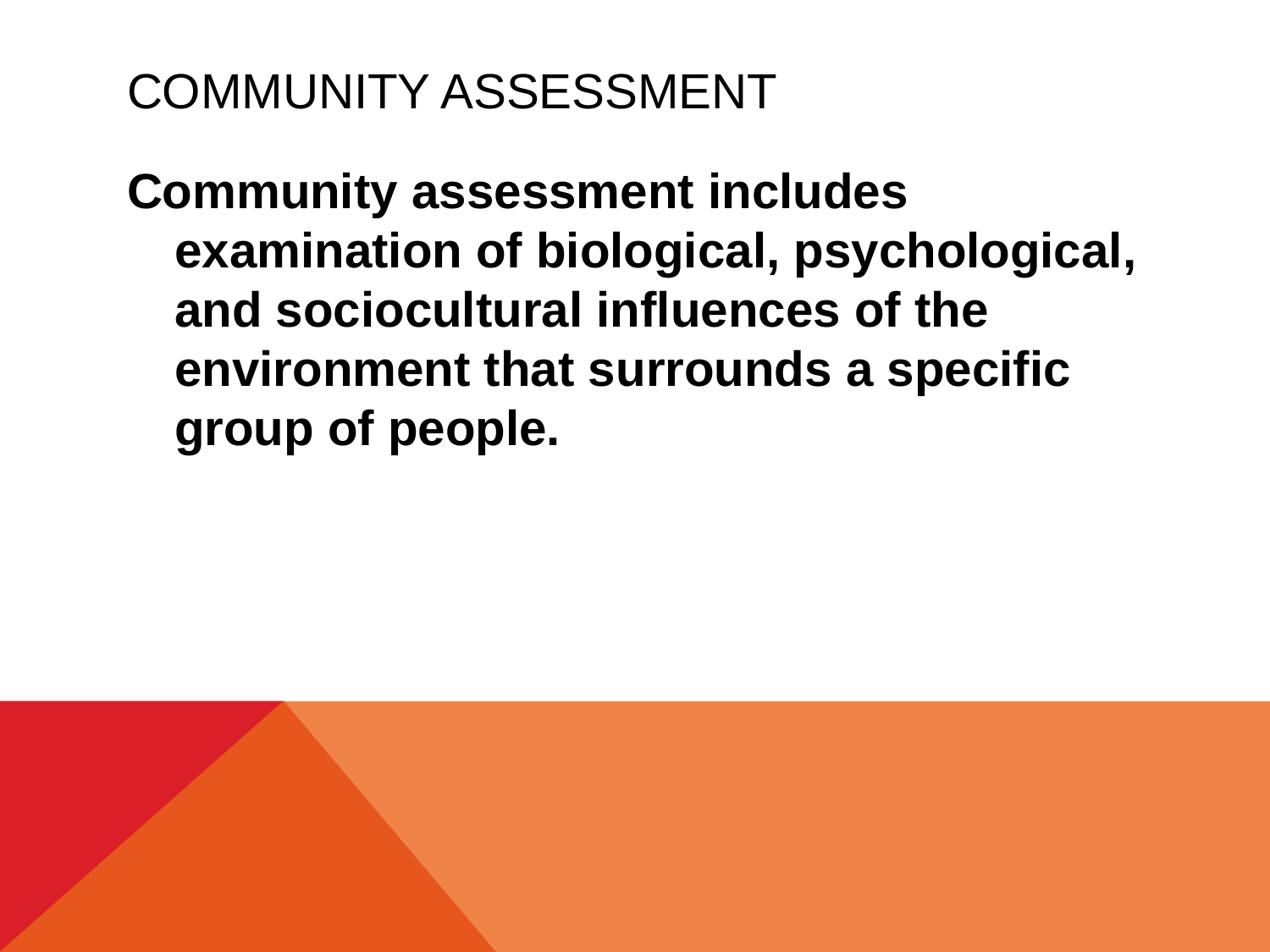

# Community assessment
Community assessment includes examination of biological, psychological, and sociocultural influences of the environment that surrounds a specific group of people.